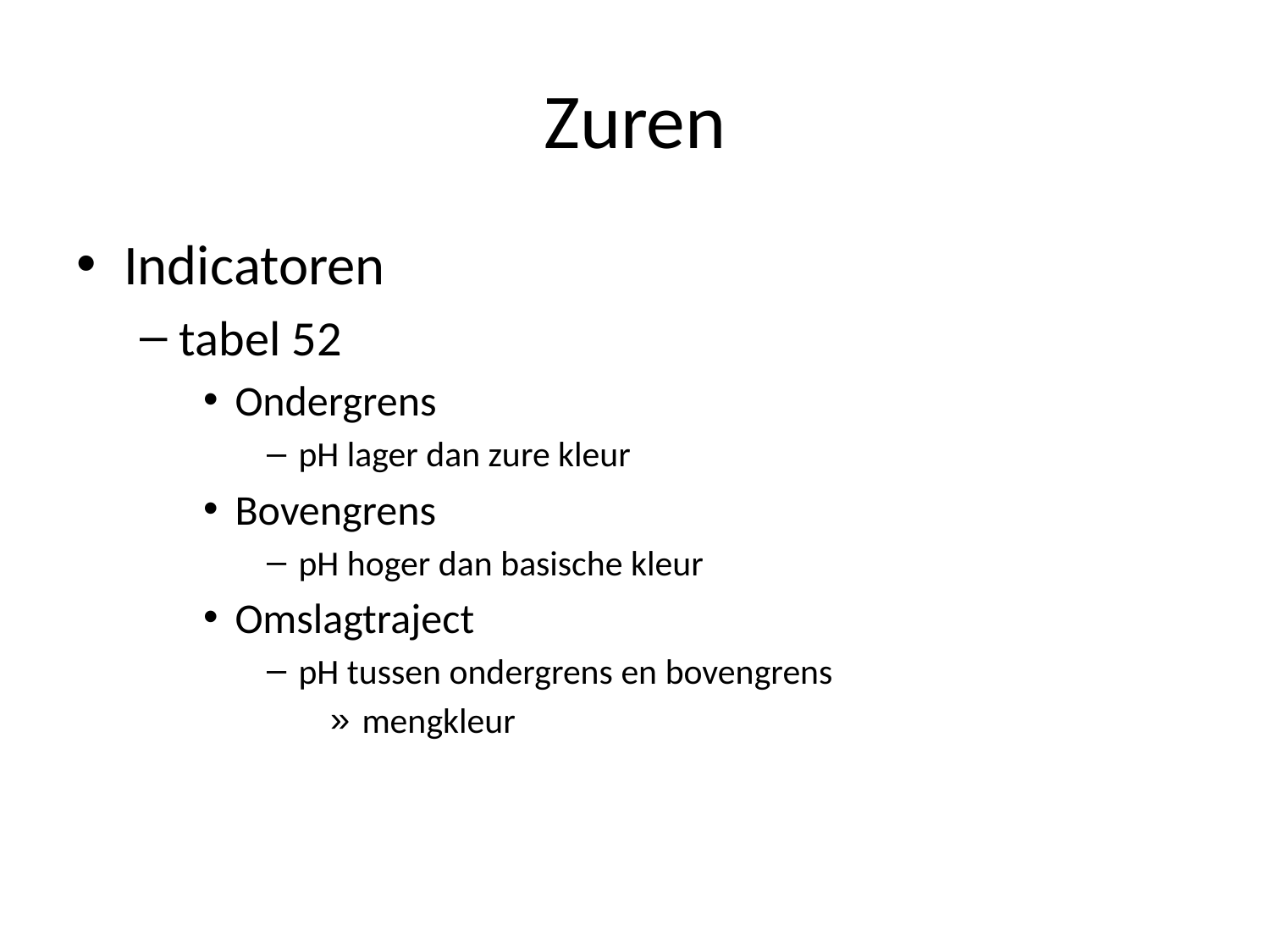

# Zuren
Indicatoren
tabel 52
Ondergrens
pH lager dan zure kleur
Bovengrens
pH hoger dan basische kleur
Omslagtraject
pH tussen ondergrens en bovengrens
mengkleur